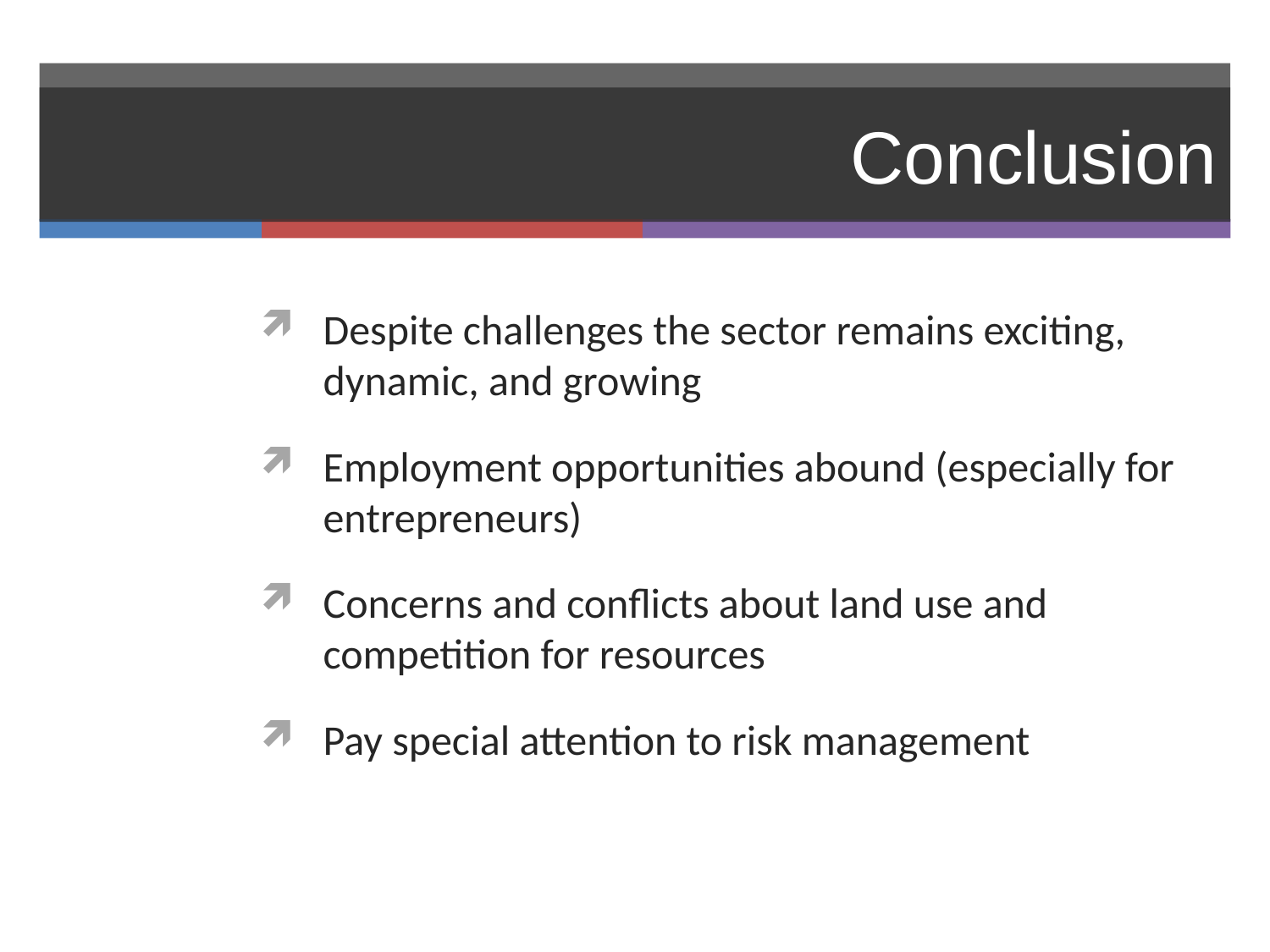

# Conclusion
Despite challenges the sector remains exciting, dynamic, and growing
Employment opportunities abound (especially for entrepreneurs)
Concerns and conflicts about land use and competition for resources
Pay special attention to risk management